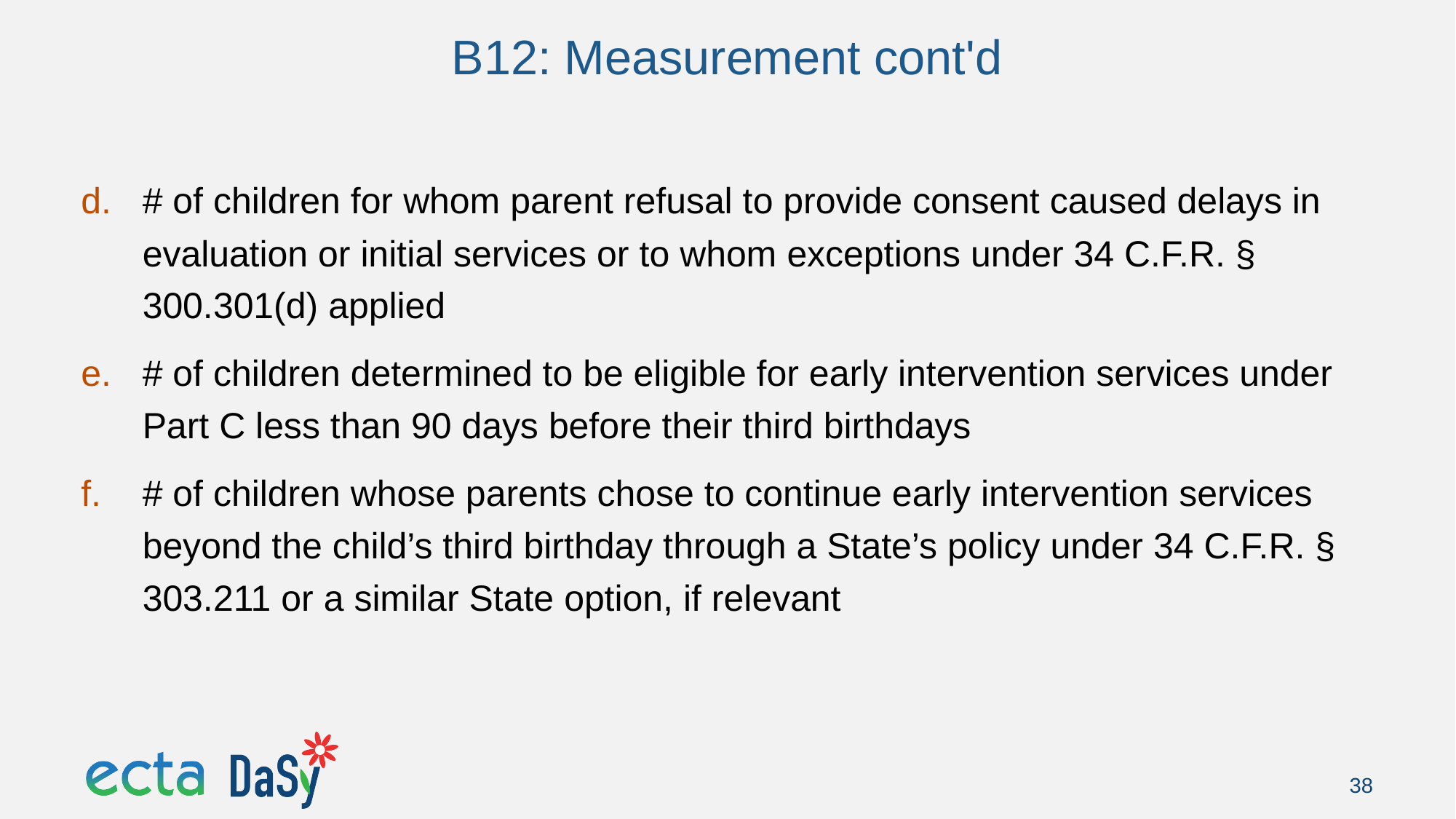

# B12: Measurement cont'd
# of children for whom parent refusal to provide consent caused delays in evaluation or initial services or to whom exceptions under 34 C.F.R. § 300.301(d) applied
# of children determined to be eligible for early intervention services under Part C less than 90 days before their third birthdays
# of children whose parents chose to continue early intervention services beyond the child’s third birthday through a State’s policy under 34 C.F.R. § 303.211 or a similar State option, if relevant
38